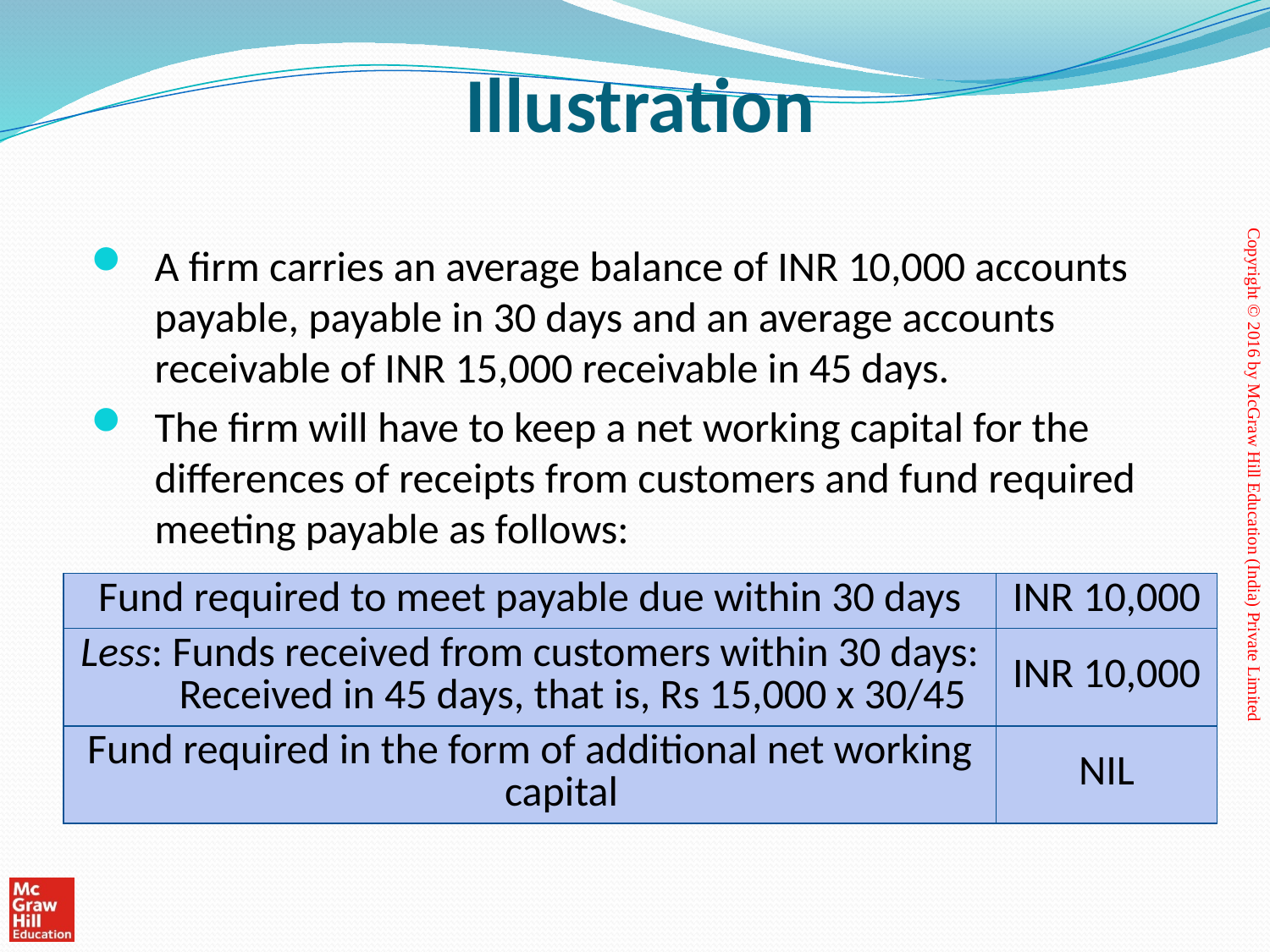

# Illustration
A firm carries an average balance of INR 10,000 accounts payable, payable in 30 days and an average accounts receivable of INR 15,000 receivable in 45 days.
The firm will have to keep a net working capital for the differences of receipts from customers and fund required meeting payable as follows:
| Fund required to meet payable due within 30 days | INR 10,000 |
| --- | --- |
| Less: Funds received from customers within 30 days: Received in 45 days, that is, Rs 15,000 x 30/45 | INR 10,000 |
| Fund required in the form of additional net working capital | NIL |